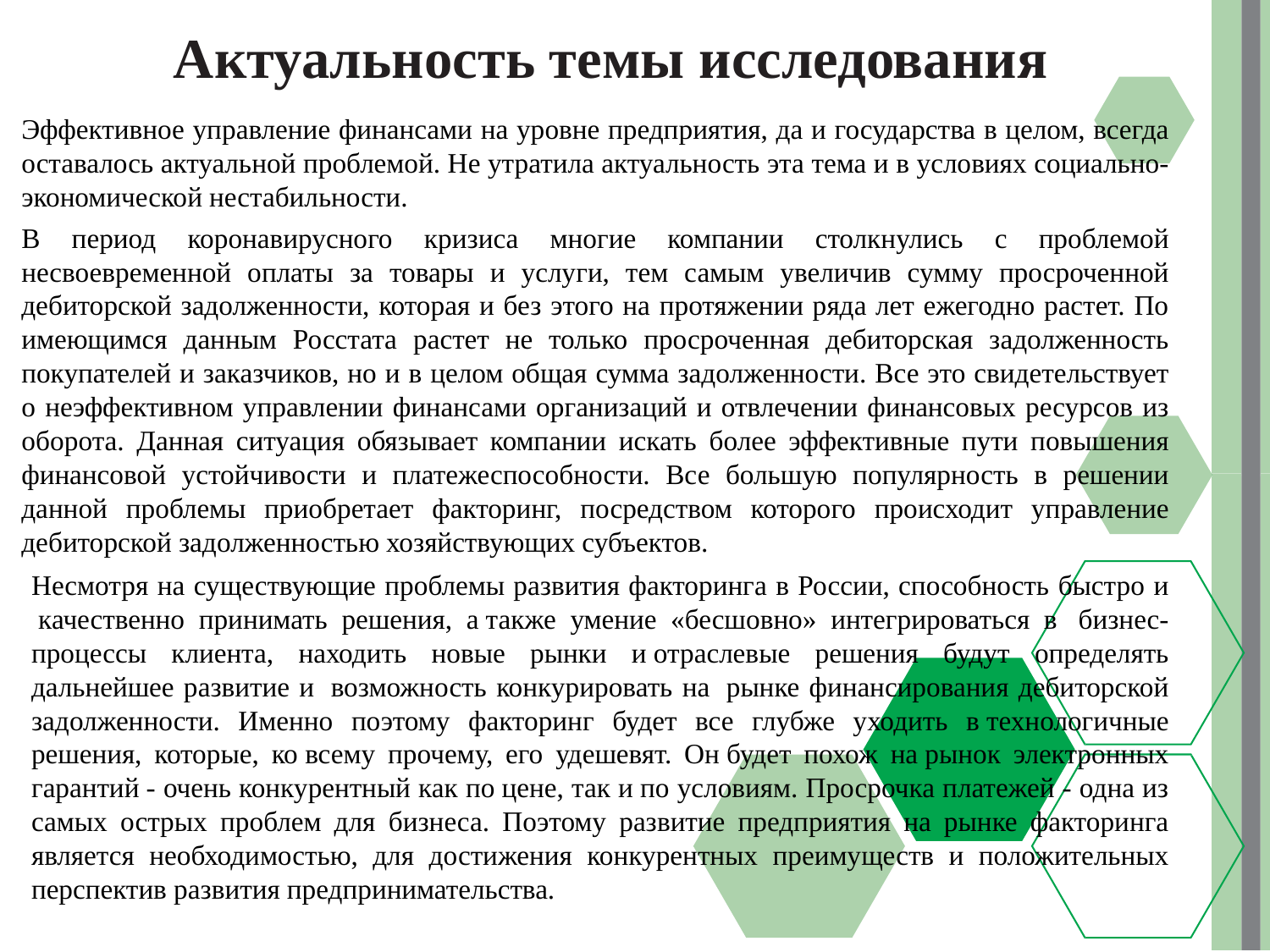

# Актуальность темы исследования

Эффективное управление финансами на уровне предприятия, да и государства в целом, всегда оставалось актуальной проблемой. Не утратила актуальность эта тема и в условиях социально-экономической нестабильности.

В период коронавирусного кризиса многие компании столкнулись с проблемой несвоевременной оплаты за товары и услуги, тем самым увеличив сумму просроченной дебиторской задолженности, которая и без этого на протяжении ряда лет ежегодно растет. По имеющимся данным Росстата растет не только просроченная дебиторская задолженность покупателей и заказчиков, но и в целом общая сумма задолженности. Все это свидетельствует о неэффективном управлении финансами организаций и отвлечении финансовых ресурсов из оборота. Данная ситуация обязывает компании искать более эффективные пути повышения финансовой устойчивости и платежеспособности. Все большую популярность в решении данной проблемы приобретает факторинг, посредством которого происходит управление дебиторской задолженностью хозяйствующих субъектов.

Несмотря на существующие проблемы развития факторинга в России, способность быстро и  качественно принимать решения, а также умение «бесшовно» интегрироваться в  бизнес-процессы клиента, находить новые рынки и отраслевые решения будут определять дальнейшее развитие и  возможность конкурировать на  рынке финансирования дебиторской задолженности. Именно поэтому факторинг будет все глубже уходить в технологичные решения, которые, ко всему прочему, его удешевят. Он будет похож на рынок электронных гарантий - очень конкурентный как по цене, так и по условиям. Просрочка платежей - одна из самых острых проблем для бизнеса. Поэтому развитие предприятия на рынке факторинга является необходимостью, для достижения конкурентных преимуществ и положительных перспектив развития предпринимательства.